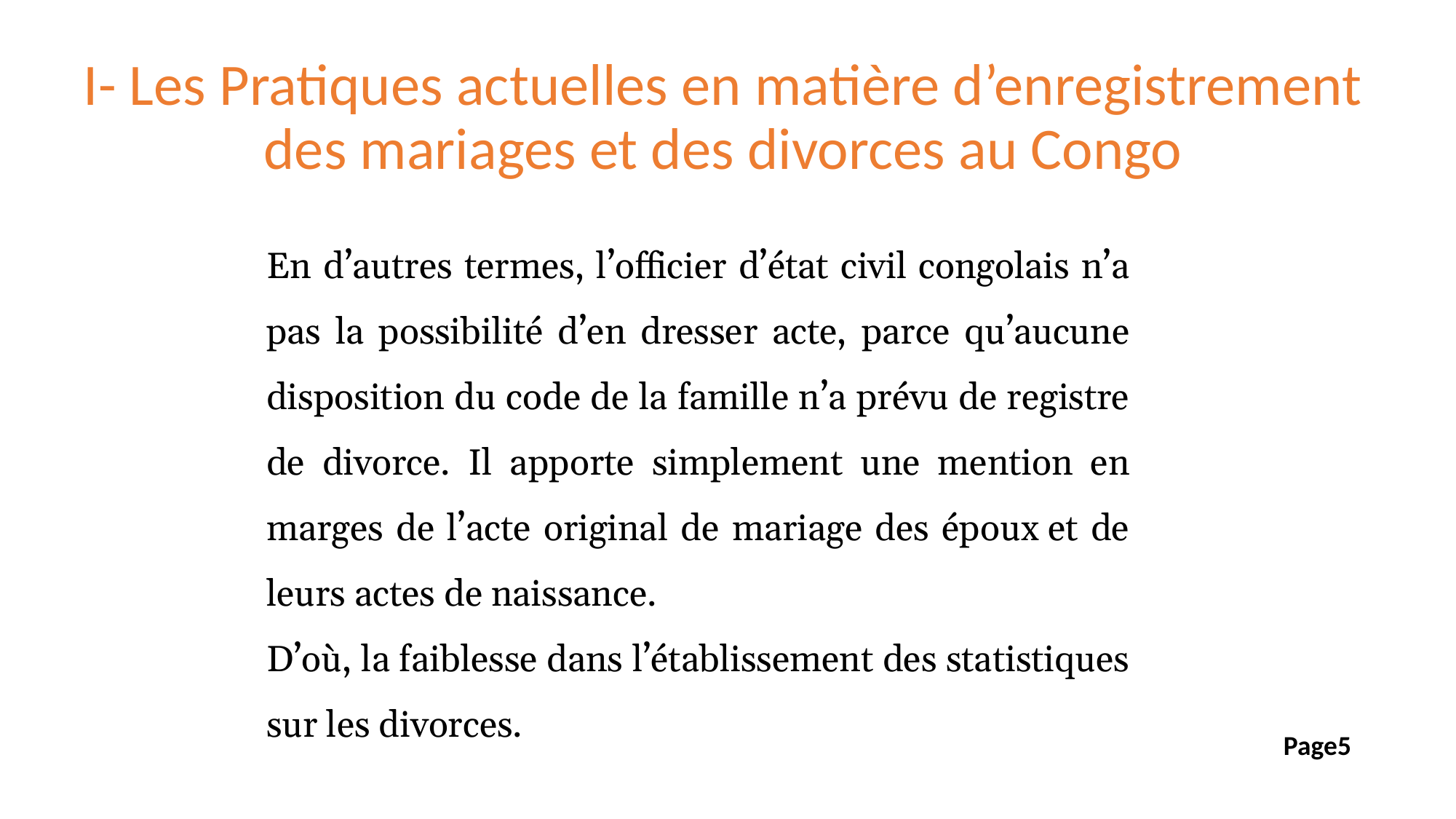

# I- Les Pratiques actuelles en matière d’enregistrement des mariages et des divorces au Congo
En d’autres termes, l’officier d’état civil congolais n’a pas la possibilité d’en dresser acte, parce qu’aucune disposition du code de la famille n’a prévu de registre de divorce. Il apporte simplement une mention en marges de l’acte original de mariage des époux et de leurs actes de naissance.
D’où, la faiblesse dans l’établissement des statistiques sur les divorces.
Page5